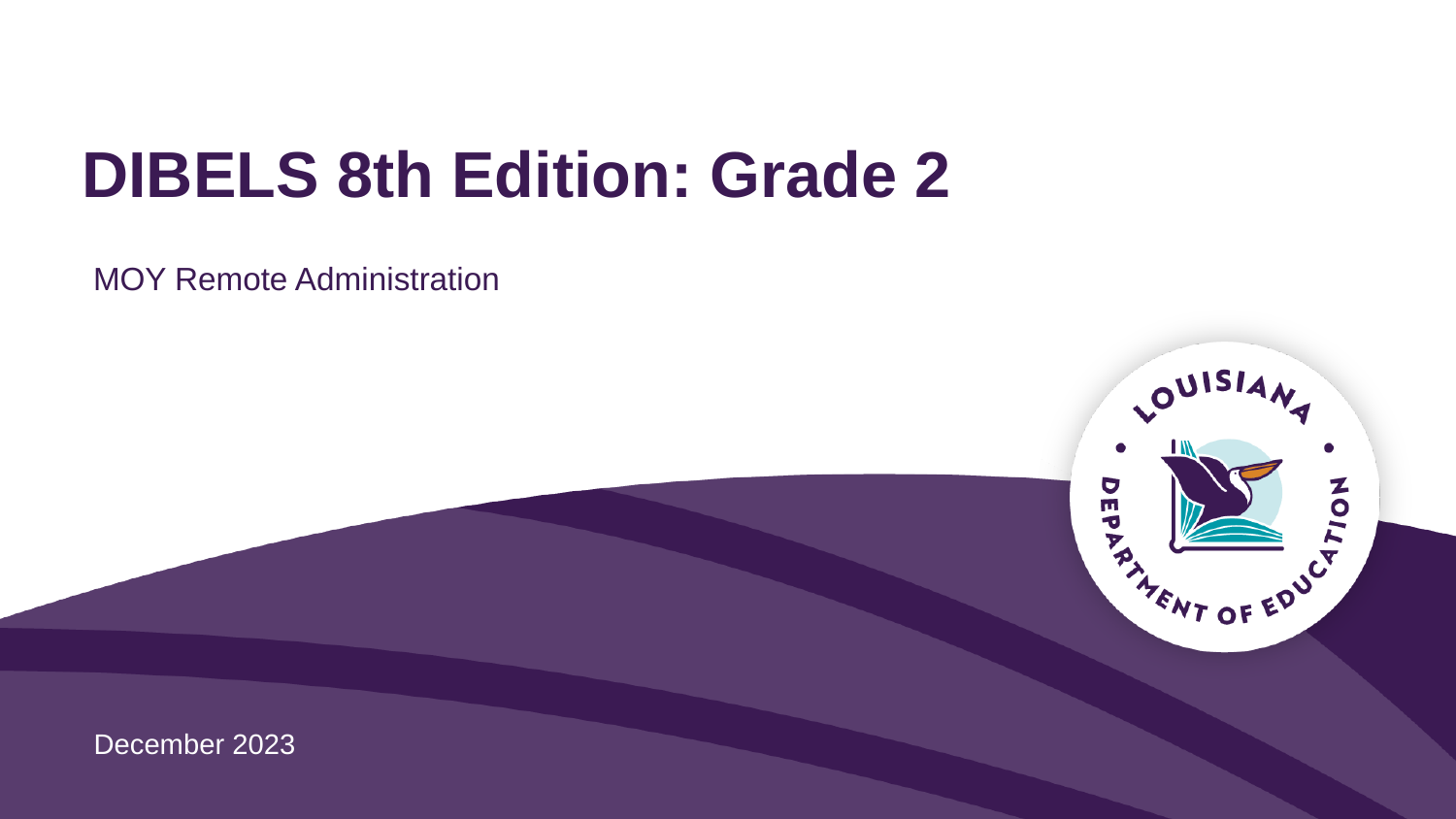

# DIBELS 8th Edition: Grade 2
MOY Remote Administration
December 2023